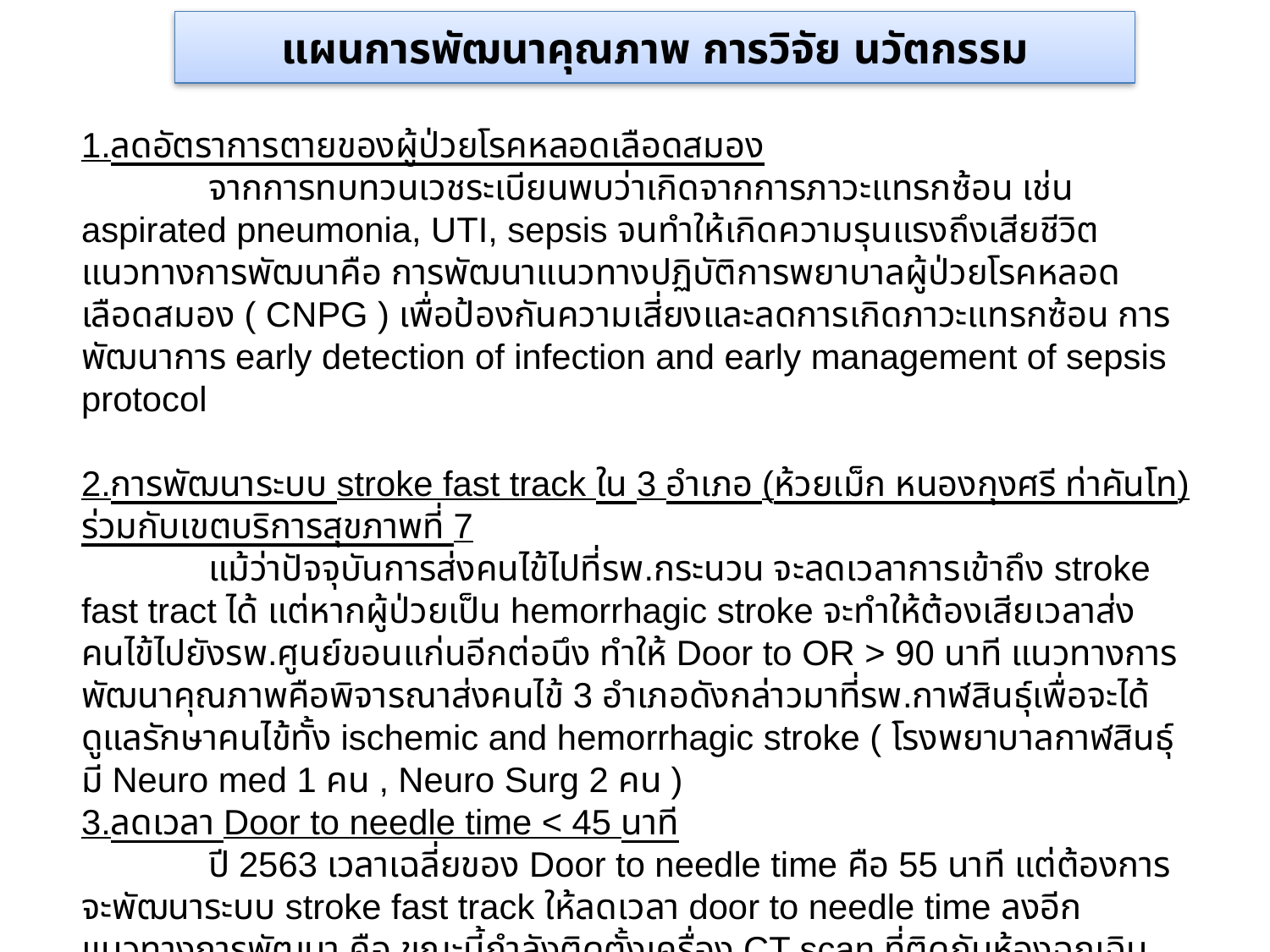

# แผนการพัฒนาคุณภาพ การวิจัย นวัตกรรม
1.ลดอัตราการตายของผู้ป่วยโรคหลอดเลือดสมอง
	จากการทบทวนเวชระเบียนพบว่าเกิดจากการภาวะแทรกซ้อน เช่น aspirated pneumonia, UTI, sepsis จนทำให้เกิดความรุนแรงถึงเสียชีวิต แนวทางการพัฒนาคือ การพัฒนาแนวทางปฏิบัติการพยาบาลผู้ป่วยโรคหลอดเลือดสมอง ( CNPG ) เพื่อป้องกันความเสี่ยงและลดการเกิดภาวะแทรกซ้อน การพัฒนาการ early detection of infection and early management of sepsis protocol

2.การพัฒนาระบบ stroke fast track ใน 3 อำเภอ (ห้วยเม็ก หนองกุงศรี ท่าคันโท) ร่วมกับเขตบริการสุขภาพที่ 7
	แม้ว่าปัจจุบันการส่งคนไข้ไปที่รพ.กระนวน จะลดเวลาการเข้าถึง stroke fast tract ได้ แต่หากผู้ป่วยเป็น hemorrhagic stroke จะทำให้ต้องเสียเวลาส่งคนไข้ไปยังรพ.ศูนย์ขอนแก่นอีกต่อนึง ทำให้ Door to OR > 90 นาที แนวทางการพัฒนาคุณภาพคือพิจารณาส่งคนไข้ 3 อำเภอดังกล่าวมาที่รพ.กาฬสินธุ์เพื่อจะได้ดูแลรักษาคนไข้ทั้ง ischemic and hemorrhagic stroke ( โรงพยาบาลกาฬสินธุ์ มี Neuro med 1 คน , Neuro Surg 2 คน )
3.ลดเวลา Door to needle time < 45 นาที
	ปี 2563 เวลาเฉลี่ยของ Door to needle time คือ 55 นาที แต่ต้องการจะพัฒนาระบบ stroke fast track ให้ลดเวลา door to needle time ลงอีก แนวทางการพัฒนา คือ ขณะนี้กำลังติดตั้งเครื่อง CT scan ที่ติดกับห้องฉุกเฉินแห่งใหม่ ซึ่งจะสามารถลดเวลาการ transfer คนไข้ไปและกลับได้ ซึ่งจะสามารถลดเวลา door to needle time ให้ < 45 นาที